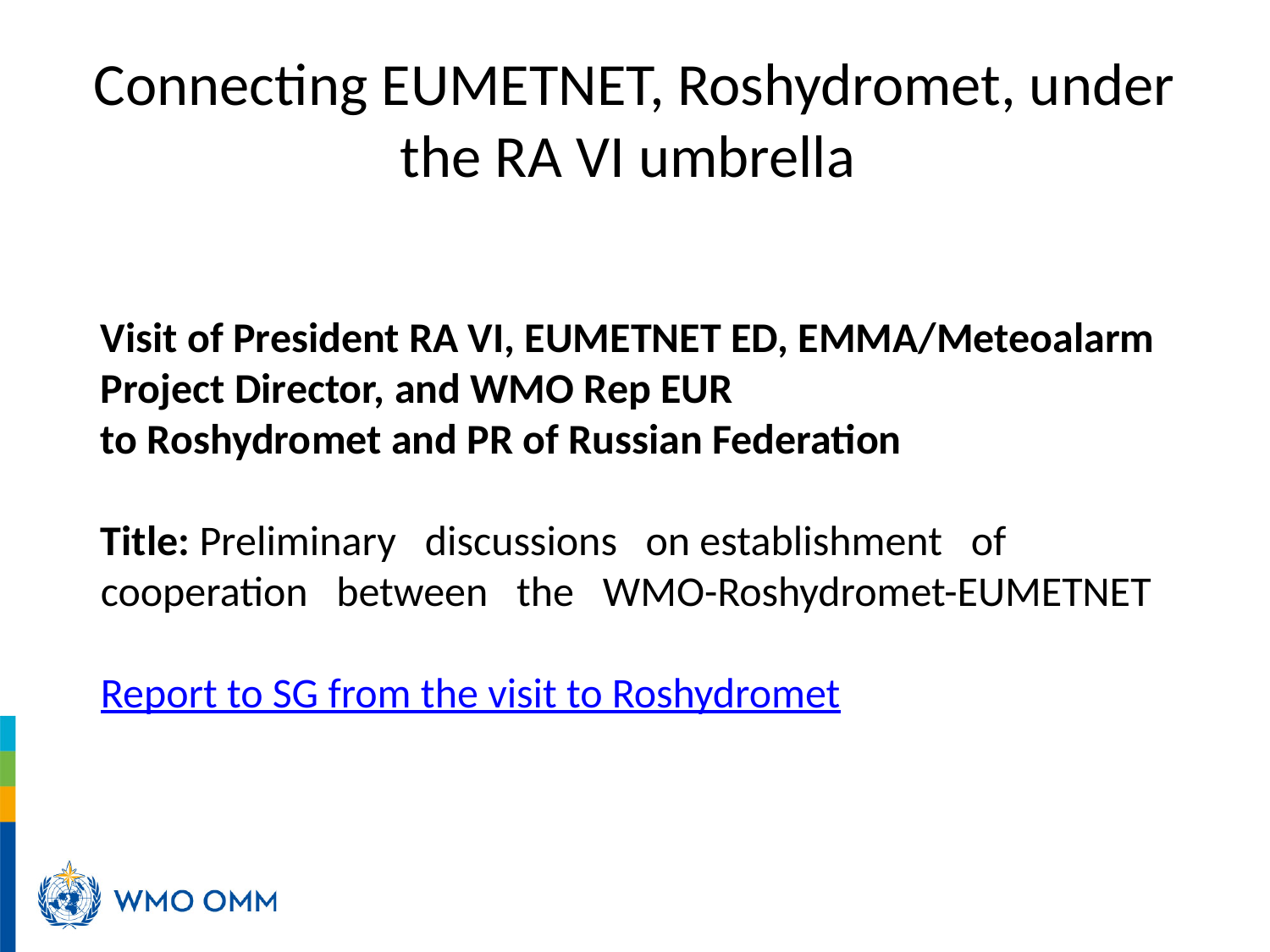

# Connecting EUMETNET, Roshydromet, under the RA VI umbrella
Visit of President RA VI, EUMETNET ED, EMMA/Meteoalarm Project Director, and WMO Rep EUR
to Roshydromet and PR of Russian Federation

Title: Preliminary   discussions   on establishment   of   cooperation   between   the   WMO-Roshydromet-EUMETNET

Report to SG from the visit to Roshydromet